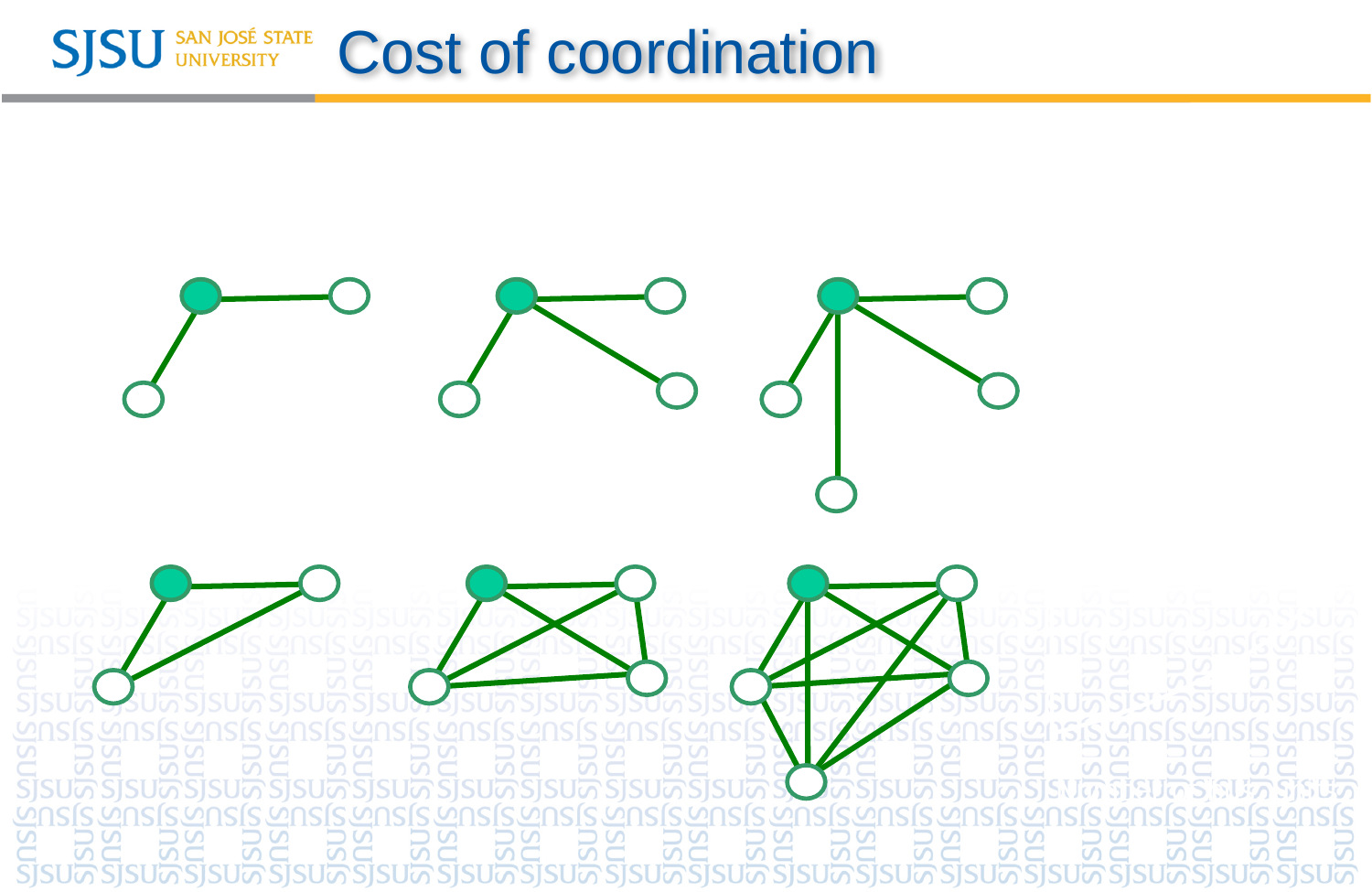

# Cost of coordination
Conglomerates and Unrelated diversification
Cost

2
3
4

Number of bus. units
Related diversification

Cost

3

6

10

Number of bus. units